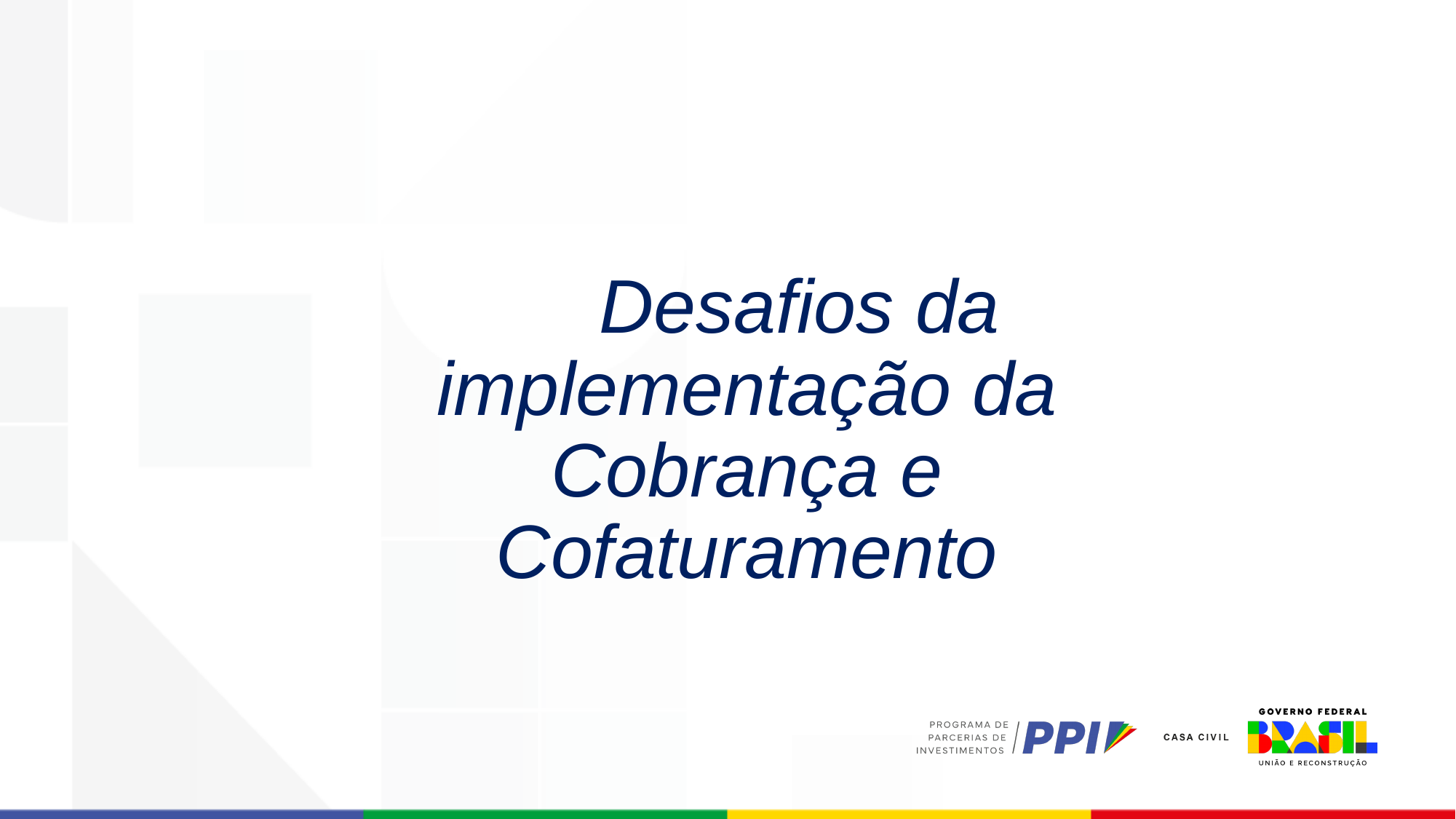

Desafios da implementação da Cobrança e Cofaturamento